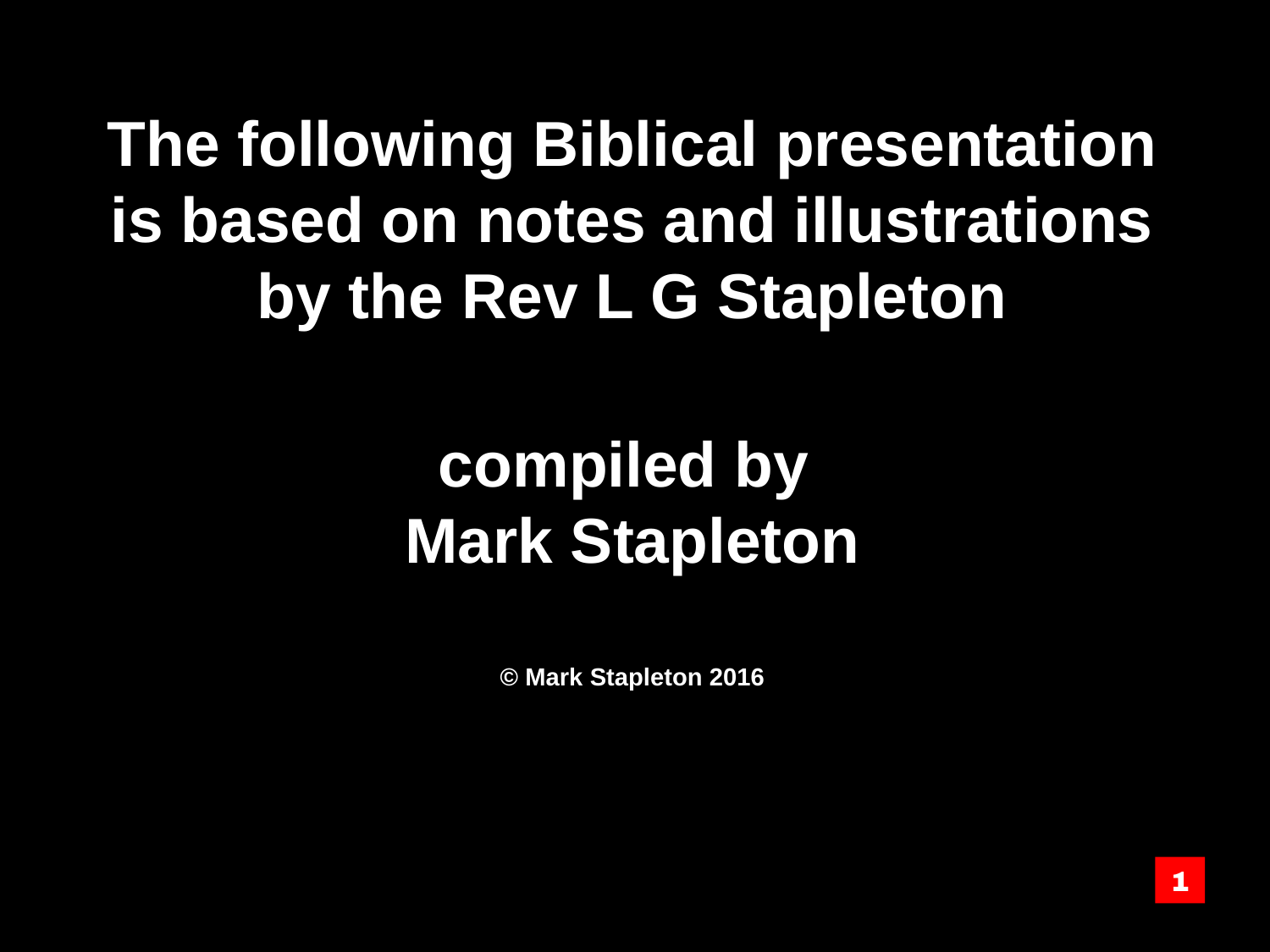

The following Biblical presentation is based on notes and illustrations by the Rev L G Stapleton
compiled by
Mark Stapleton
© Mark Stapleton 2016
#
1